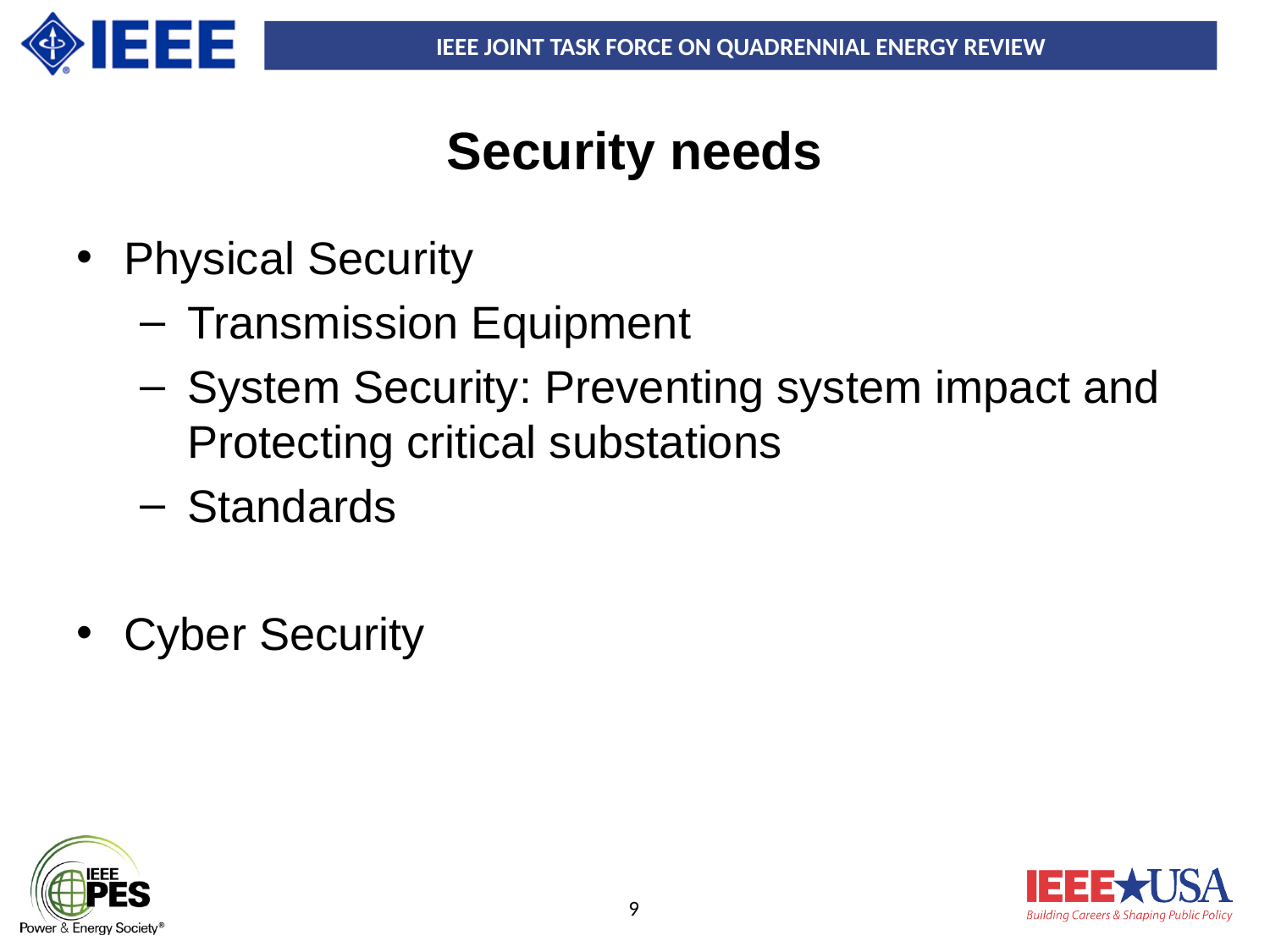

# Security needs
Physical Security
Transmission Equipment
System Security: Preventing system impact and Protecting critical substations
Standards

Cyber Security